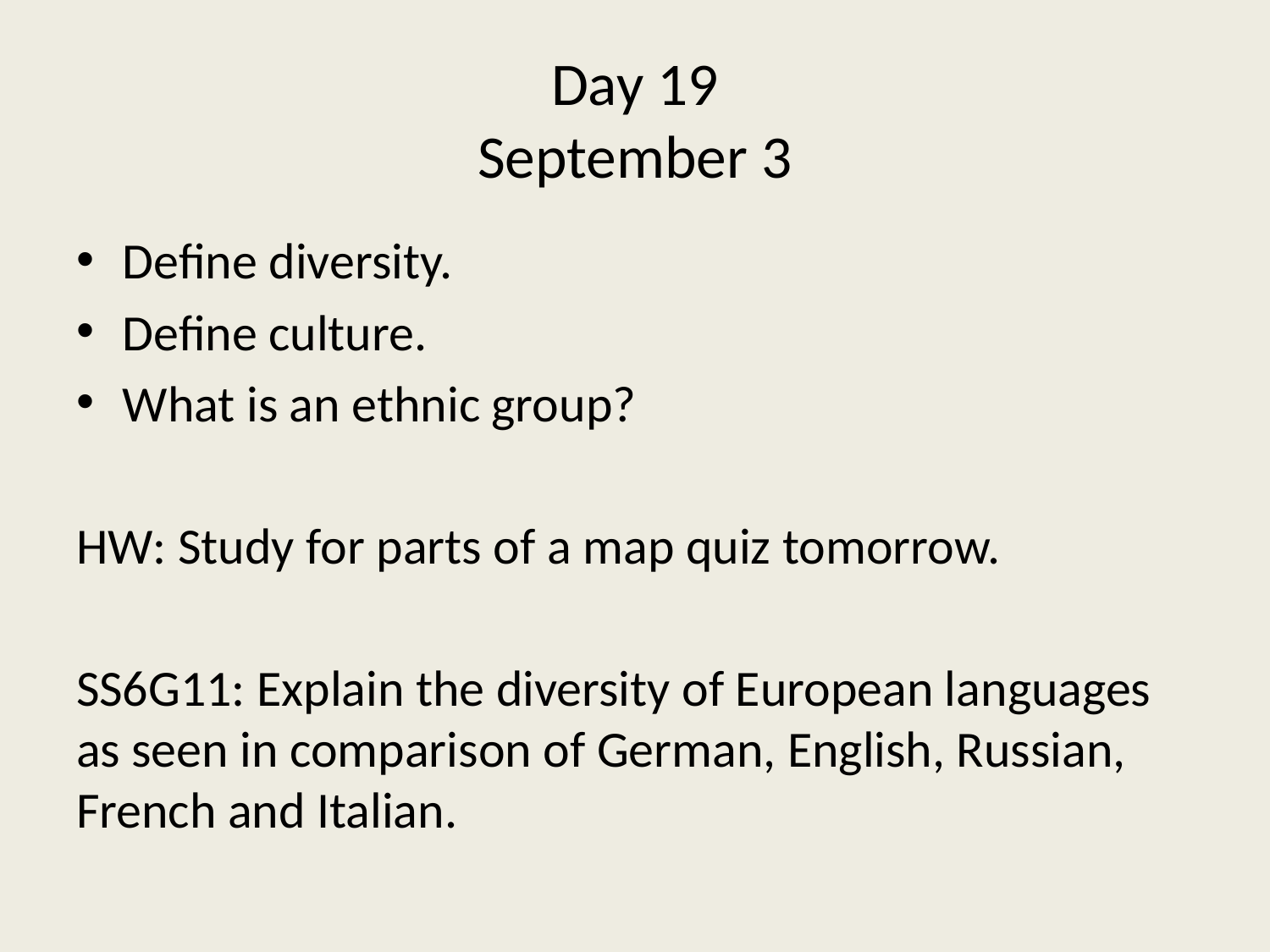

# Day 19 September 3
Define diversity.
Define culture.
What is an ethnic group?

HW: Study for parts of a map quiz tomorrow.

SS6G11: Explain the diversity of European languages as seen in comparison of German, English, Russian, French and Italian.